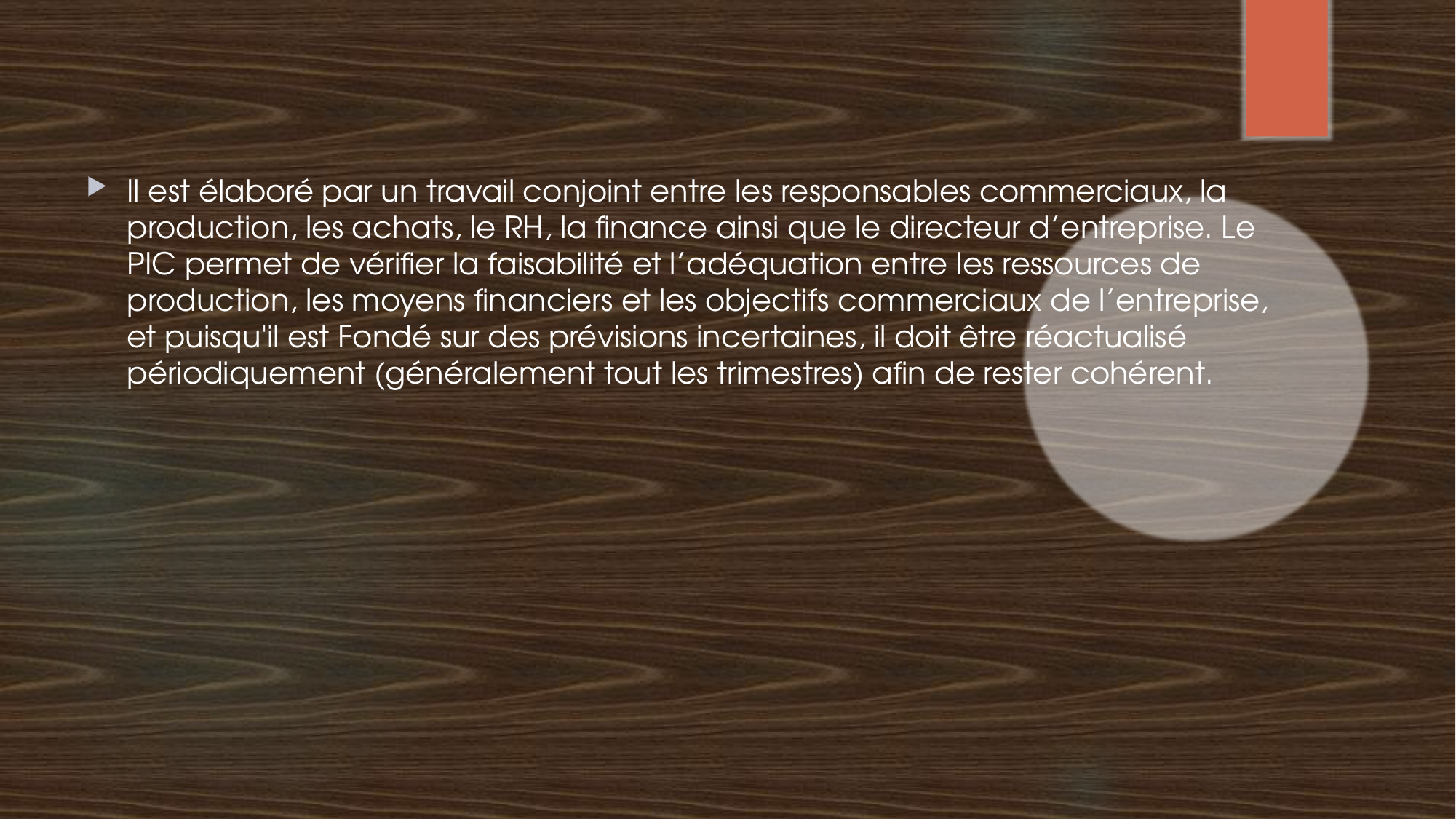

Il est élaboré par un travail conjoint entre les responsables commerciaux, la production, les achats, le RH, la finance ainsi que le directeur d’entreprise. Le PIC permet de vérifier la faisabilité et l’adéquation entre les ressources de production, les moyens financiers et les objectifs commerciaux de l’entreprise, et puisqu'il est Fondé sur des prévisions incertaines, il doit être réactualisé périodiquement (généralement tout les trimestres) afin de rester cohérent.